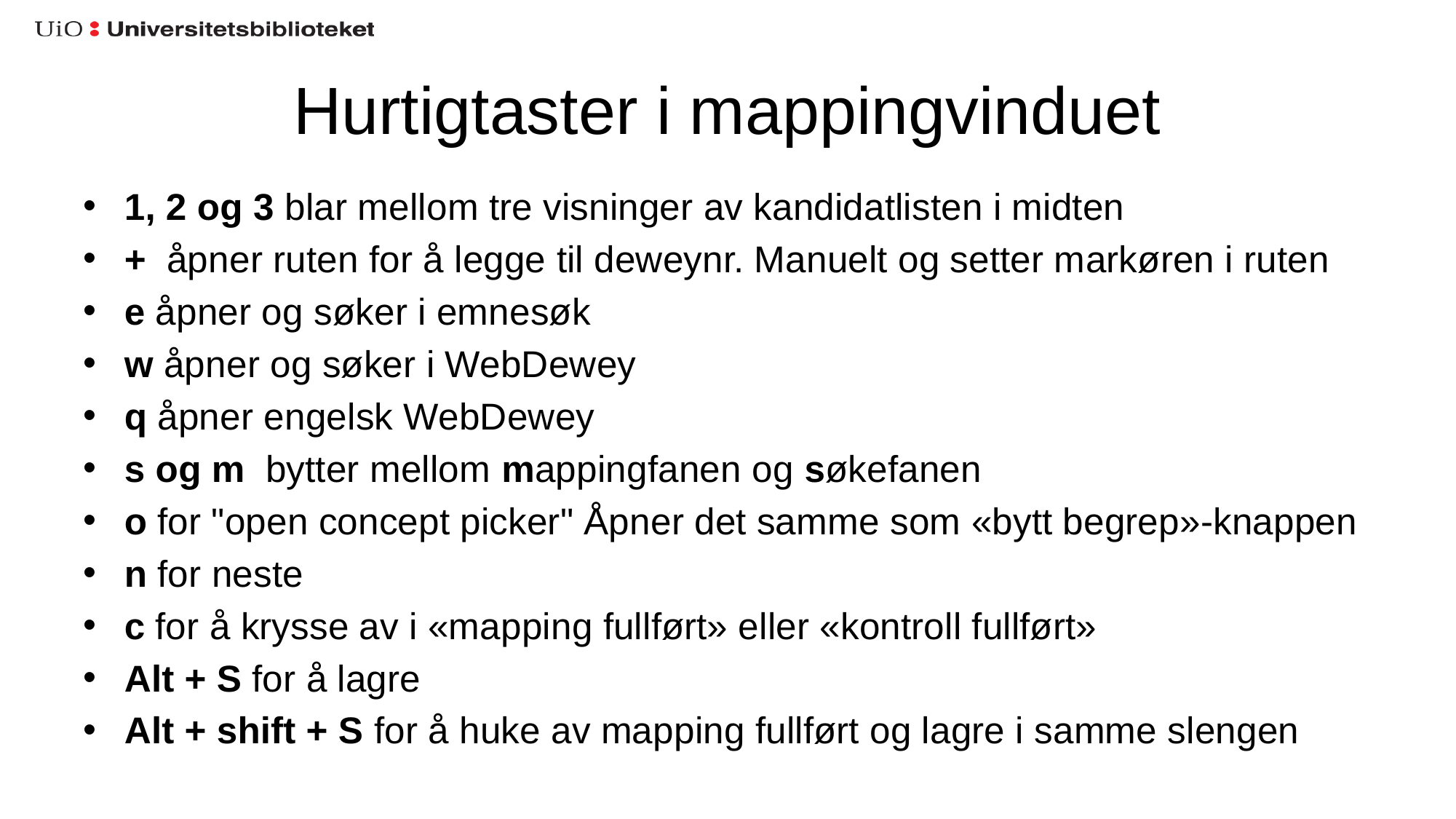

# Hurtigtaster i mappingvinduet
1, 2 og 3 blar mellom tre visninger av kandidatlisten i midten
+  åpner ruten for å legge til deweynr. Manuelt og setter markøren i ruten
e åpner og søker i emnesøk
w åpner og søker i WebDewey
q åpner engelsk WebDewey
s og m  bytter mellom mappingfanen og søkefanen
o for "open concept picker" Åpner det samme som «bytt begrep»-knappen
n for neste
c for å krysse av i «mapping fullført» eller «kontroll fullført»
Alt + S for å lagre
Alt + shift + S for å huke av mapping fullført og lagre i samme slengen